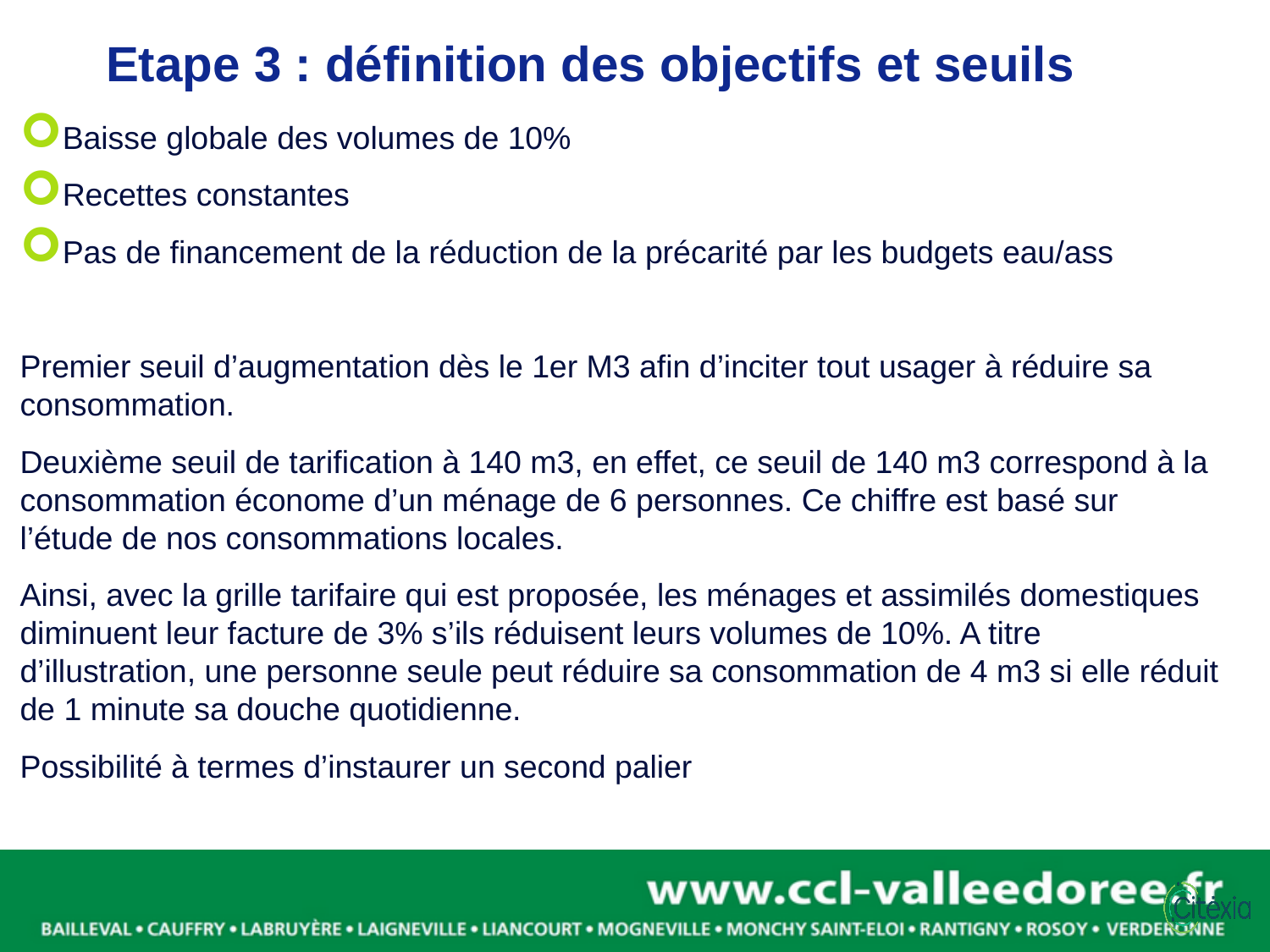

# Etape 3 : définition des objectifs et seuils
Baisse globale des volumes de 10%
Recettes constantes
Pas de financement de la réduction de la précarité par les budgets eau/ass

Premier seuil d’augmentation dès le 1er M3 afin d’inciter tout usager à réduire sa consommation.
Deuxième seuil de tarification à 140 m3, en effet, ce seuil de 140 m3 correspond à la consommation économe d’un ménage de 6 personnes. Ce chiffre est basé sur l’étude de nos consommations locales.
Ainsi, avec la grille tarifaire qui est proposée, les ménages et assimilés domestiques diminuent leur facture de 3% s’ils réduisent leurs volumes de 10%. A titre d’illustration, une personne seule peut réduire sa consommation de 4 m3 si elle réduit de 1 minute sa douche quotidienne.
Possibilité à termes d’instaurer un second palier